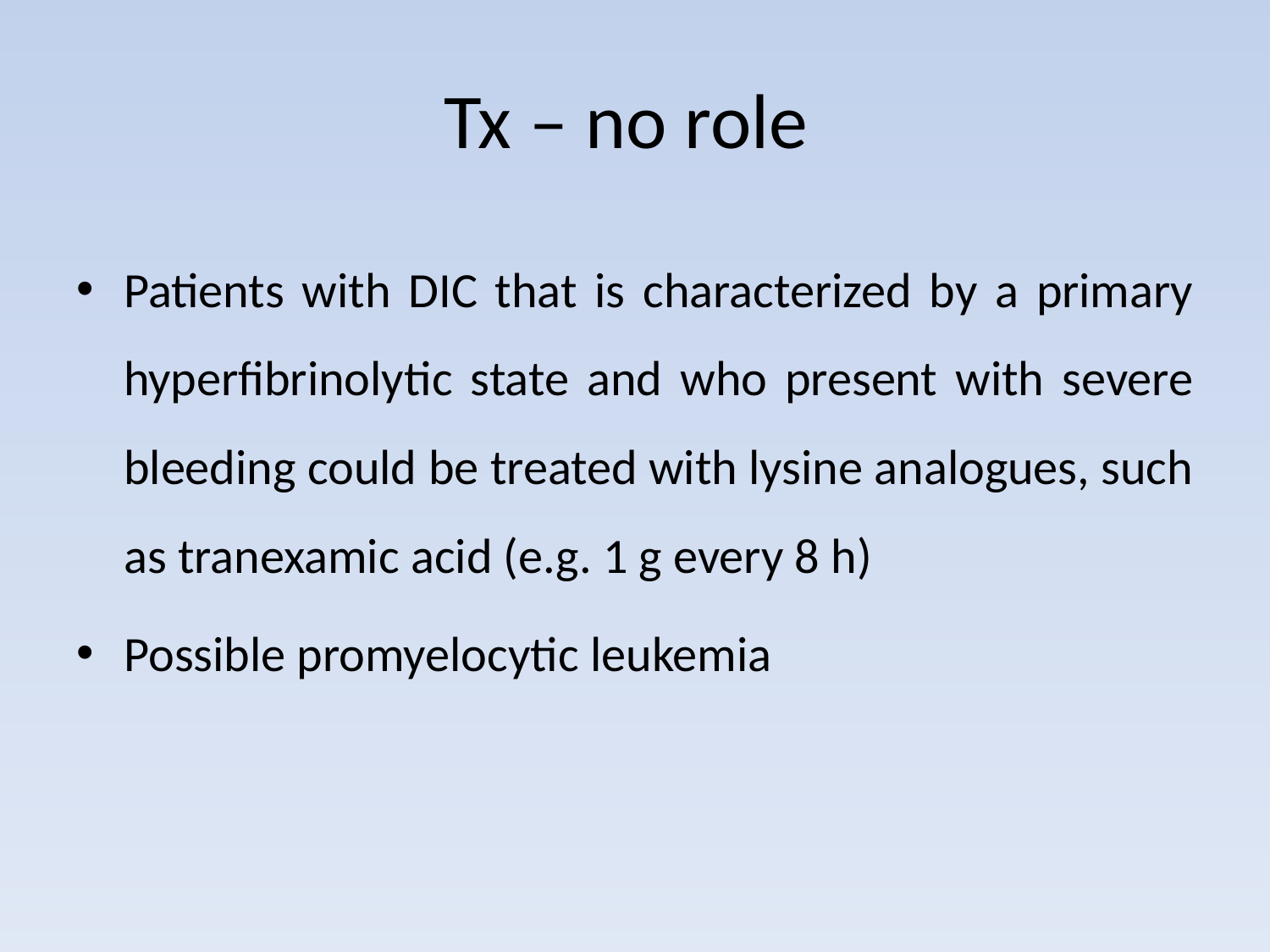

# Tx – no role
Patients with DIC that is characterized by a primary hyperfibrinolytic state and who present with severe bleeding could be treated with lysine analogues, such as tranexamic acid (e.g. 1 g every 8 h)
Possible promyelocytic leukemia